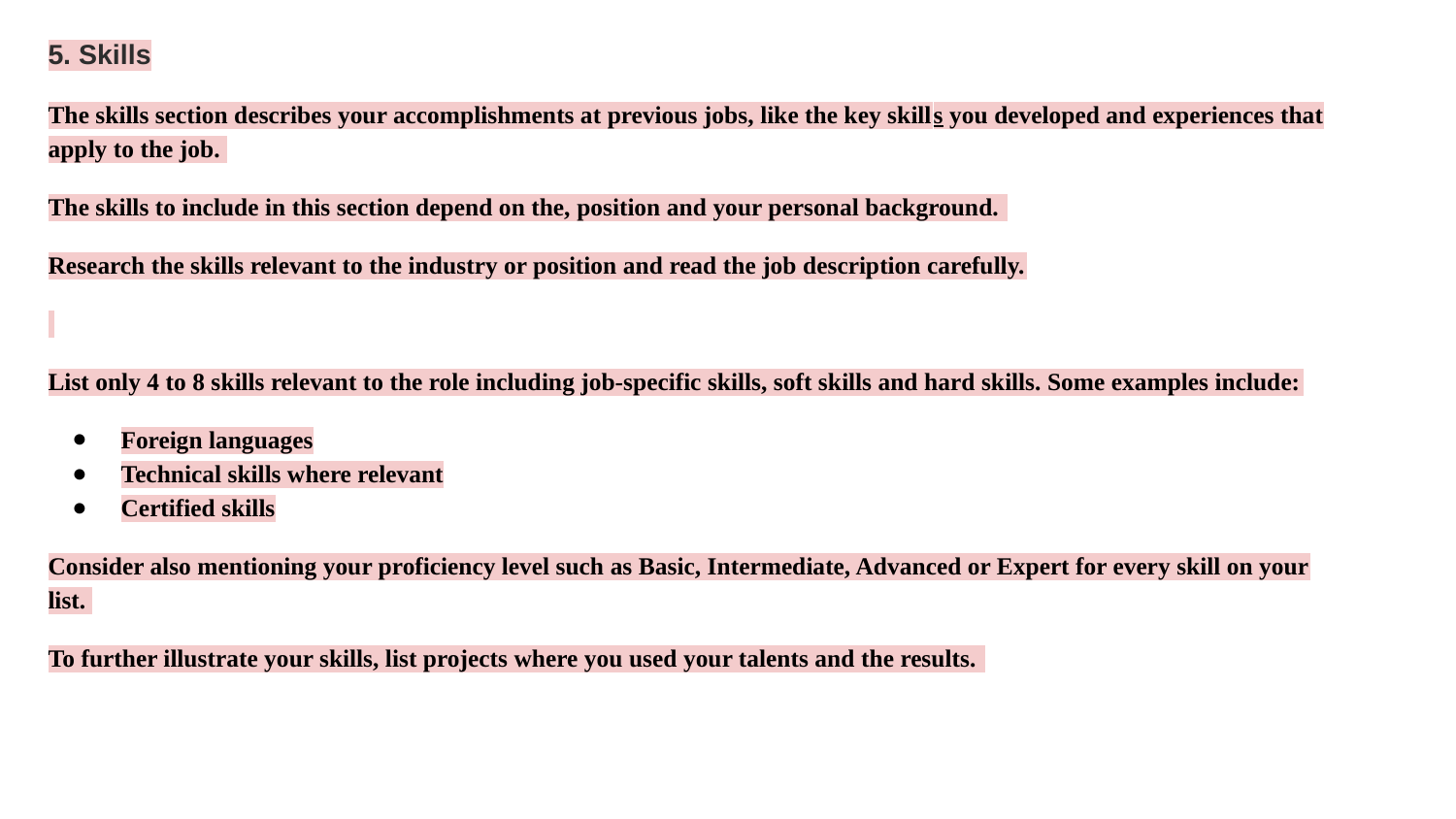

5. Skills
The skills section describes your accomplishments at previous jobs, like the key skills you developed and experiences that apply to the job.
The skills to include in this section depend on the, position and your personal background.
Research the skills relevant to the industry or position and read the job description carefully.

List only 4 to 8 skills relevant to the role including job-specific skills, soft skills and hard skills. Some examples include:
Foreign languages
Technical skills where relevant
Certified skills
Consider also mentioning your proficiency level such as Basic, Intermediate, Advanced or Expert for every skill on your list.
To further illustrate your skills, list projects where you used your talents and the results.

#